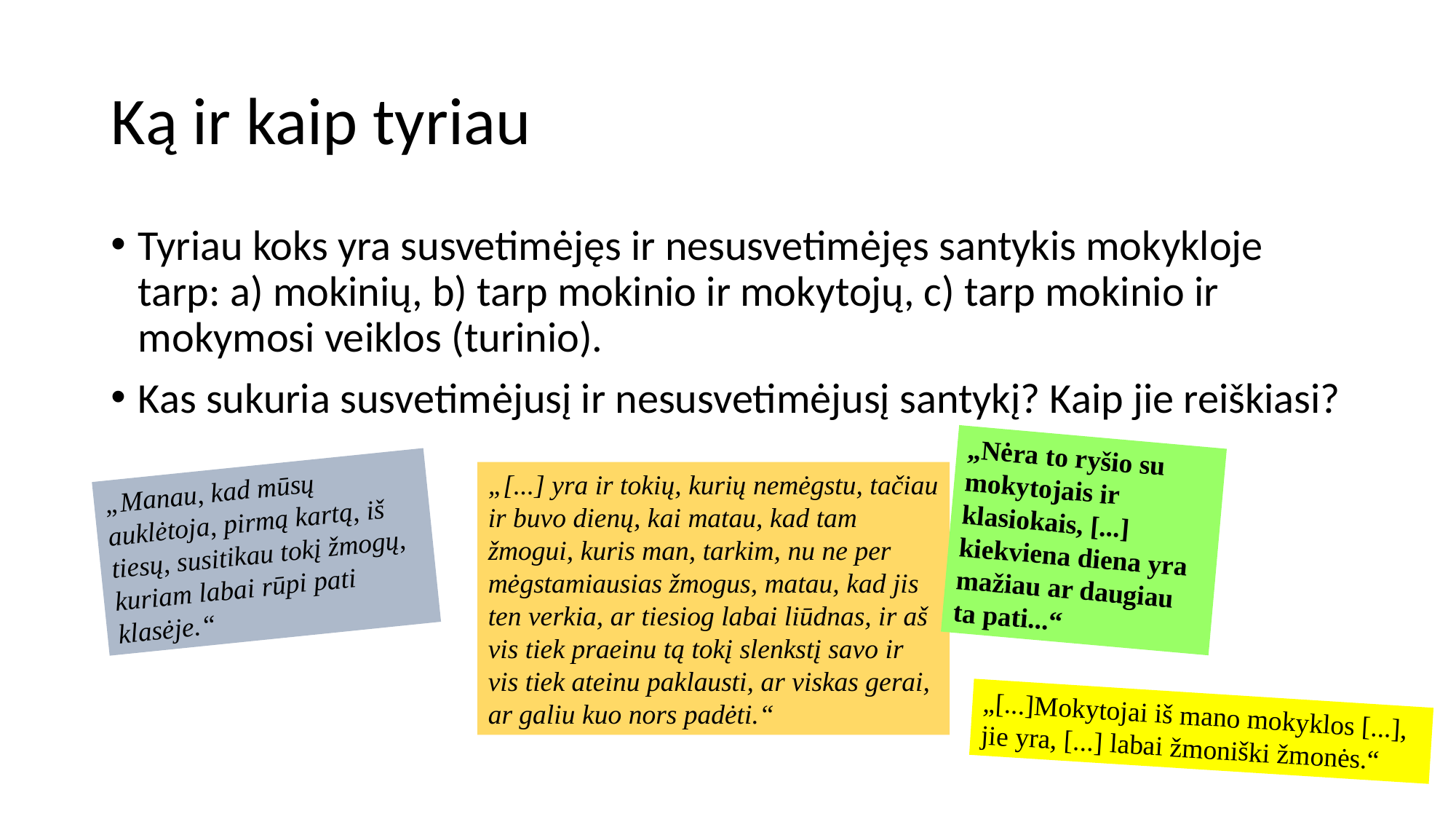

# Ką ir kaip tyriau
Tyriau koks yra susvetimėjęs ir nesusvetimėjęs santykis mokykloje tarp: a) mokinių, b) tarp mokinio ir mokytojų, c) tarp mokinio ir mokymosi veiklos (turinio).
Kas sukuria susvetimėjusį ir nesusvetimėjusį santykį? Kaip jie reiškiasi?
„Nėra to ryšio su mokytojais ir klasiokais, [...] kiekviena diena yra mažiau ar daugiau ta pati...“
„[...] yra ir tokių, kurių nemėgstu, tačiau ir buvo dienų, kai matau, kad tam žmogui, kuris man, tarkim, nu ne per mėgstamiausias žmogus, matau, kad jis ten verkia, ar tiesiog labai liūdnas, ir aš vis tiek praeinu tą tokį slenkstį savo ir vis tiek ateinu paklausti, ar viskas gerai, ar galiu kuo nors padėti.“
„Manau, kad mūsų auklėtoja, pirmą kartą, iš tiesų, susitikau tokį žmogų, kuriam labai rūpi pati klasėje.“
„[...]Mokytojai iš mano mokyklos [...], jie yra, [...] labai žmoniški žmonės.“